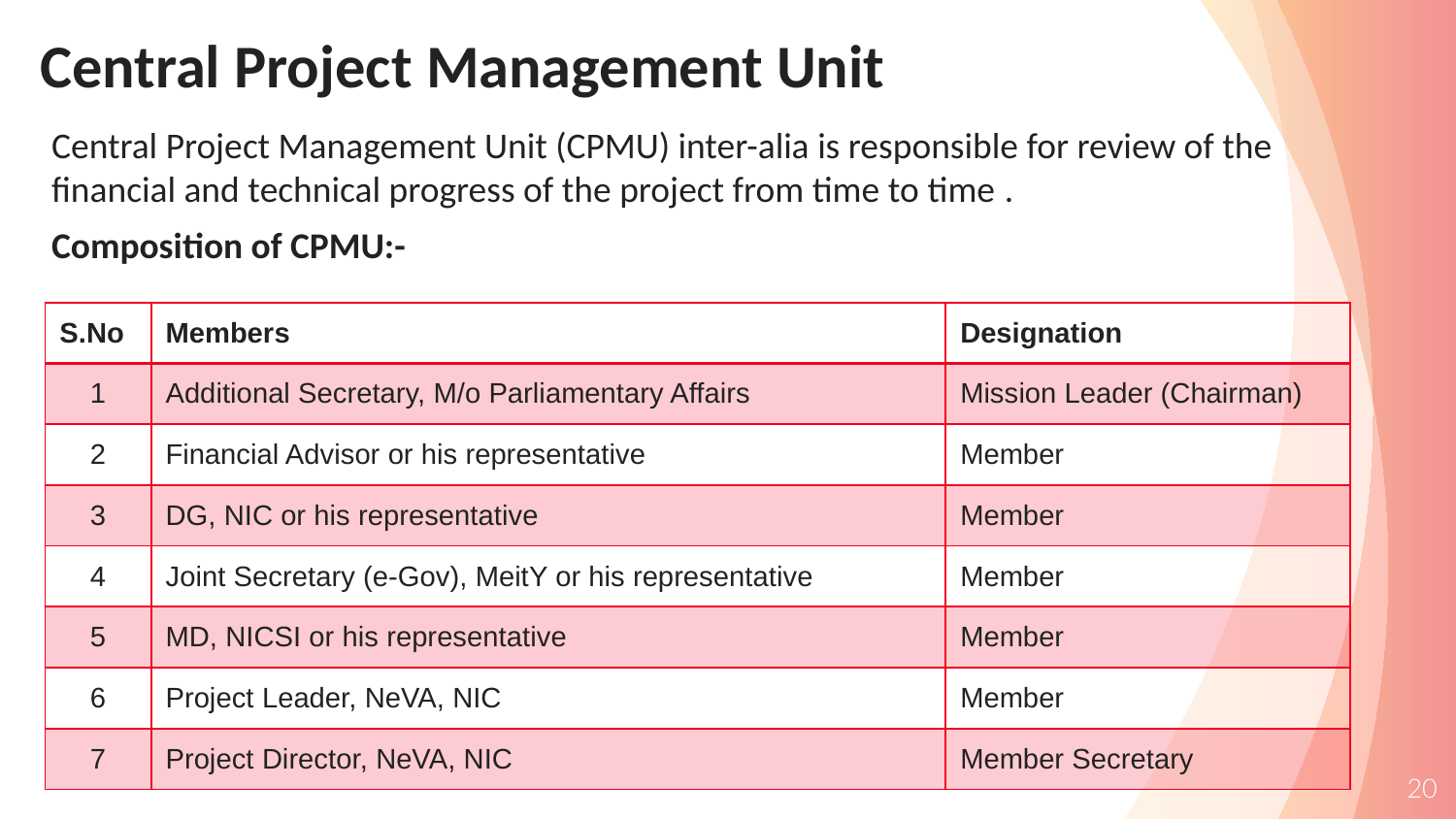

# Central Project Management Unit
Central Project Management Unit (CPMU) inter-alia is responsible for review of the financial and technical progress of the project from time to time .
Composition of CPMU:-
| S.No | Members | Designation |
| --- | --- | --- |
| 1 | Additional Secretary, M/o Parliamentary Affairs | Mission Leader (Chairman) |
| 2 | Financial Advisor or his representative | Member |
| 3 | DG, NIC or his representative | Member |
| 4 | Joint Secretary (e-Gov), MeitY or his representative | Member |
| 5 | MD, NICSI or his representative | Member |
| 6 | Project Leader, NeVA, NIC | Member |
| 7 | Project Director, NeVA, NIC | Member Secretary |
20